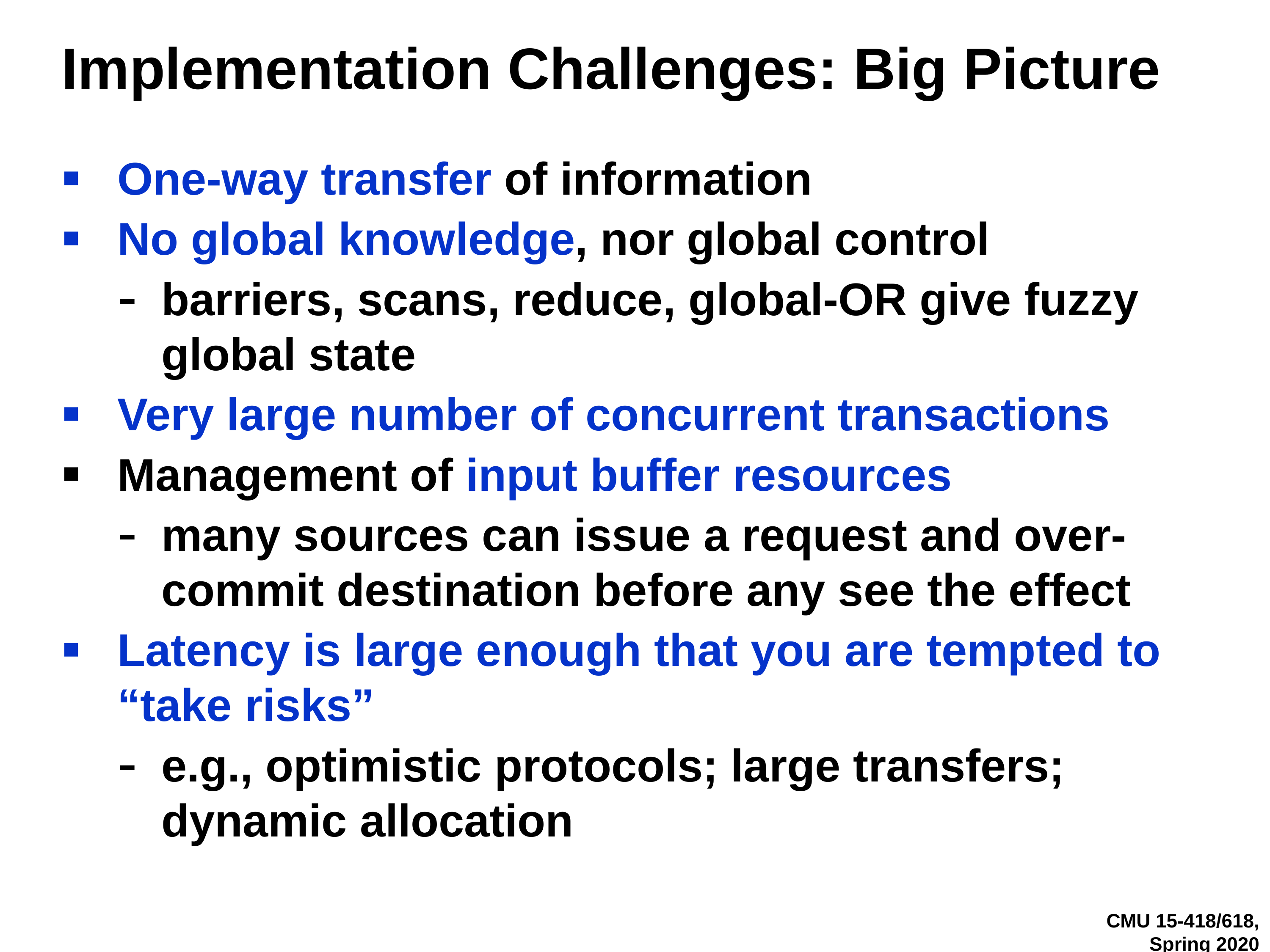

# Implementation Challenges: Big Picture
One-way transfer of information
No global knowledge, nor global control
barriers, scans, reduce, global-OR give fuzzy global state
Very large number of concurrent transactions
Management of input buffer resources
many sources can issue a request and over-commit destination before any see the effect
Latency is large enough that you are tempted to “take risks”
e.g., optimistic protocols; large transfers; dynamic allocation